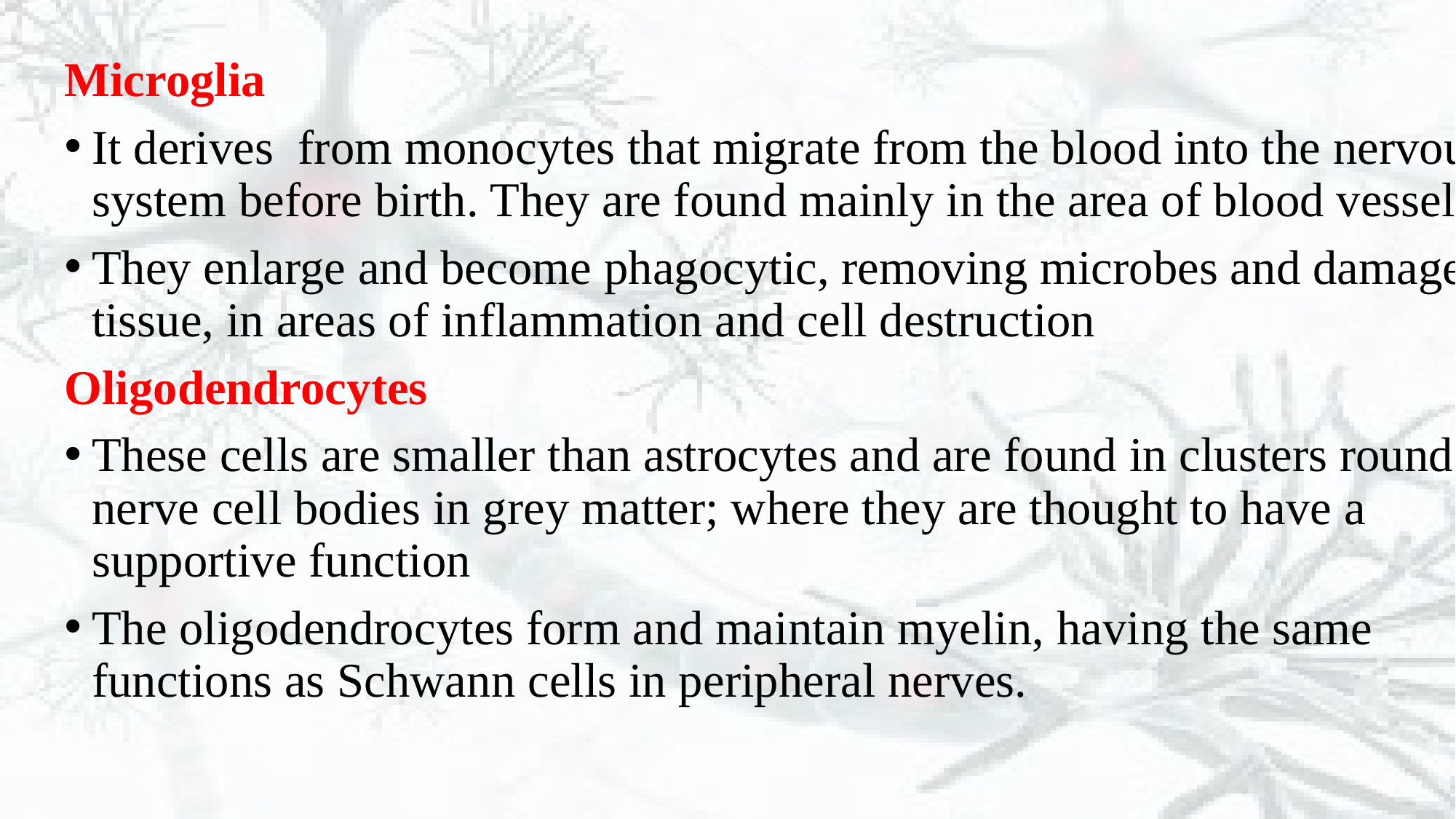

Microglia
It derives  from monocytes that migrate from the blood into the nervous system before birth. They are found mainly in the area of blood vessels.
They enlarge and become phagocytic, removing microbes and damaged tissue, in areas of inflammation and cell destruction
Oligodendrocytes
These cells are smaller than astrocytes and are found in clusters round nerve cell bodies in grey matter; where they are thought to have a supportive function
The oligodendrocytes form and maintain myelin, having the same functions as Schwann cells in peripheral nerves.